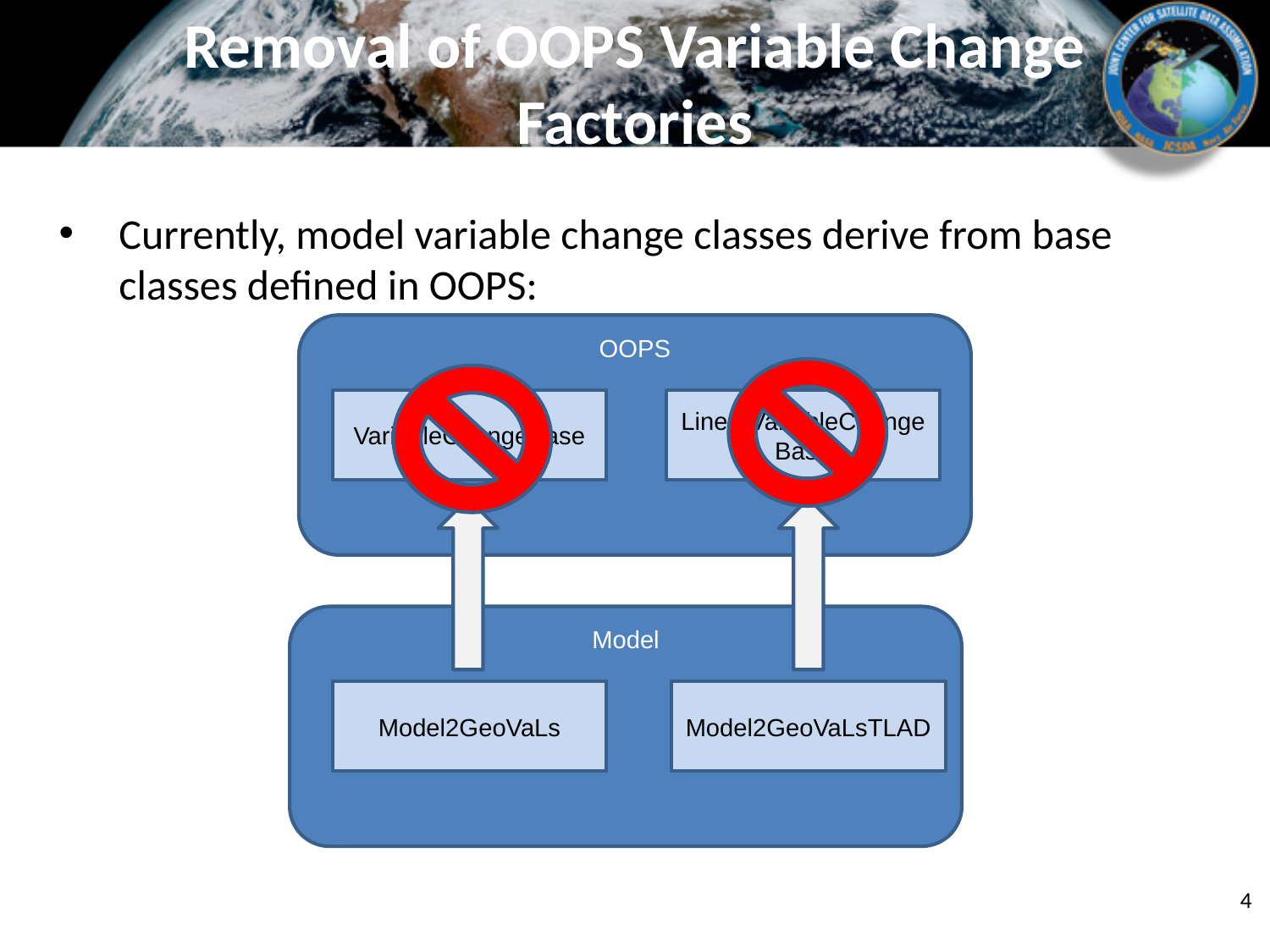

# Removal of OOPS Variable Change Factories
Currently, model variable change classes derive from base classes defined in OOPS:
OOPS

VariableChangeBase
LinearVariableChangeBase

Model
Model2GeoVaLs
Model2GeoVaLsTLAD
4